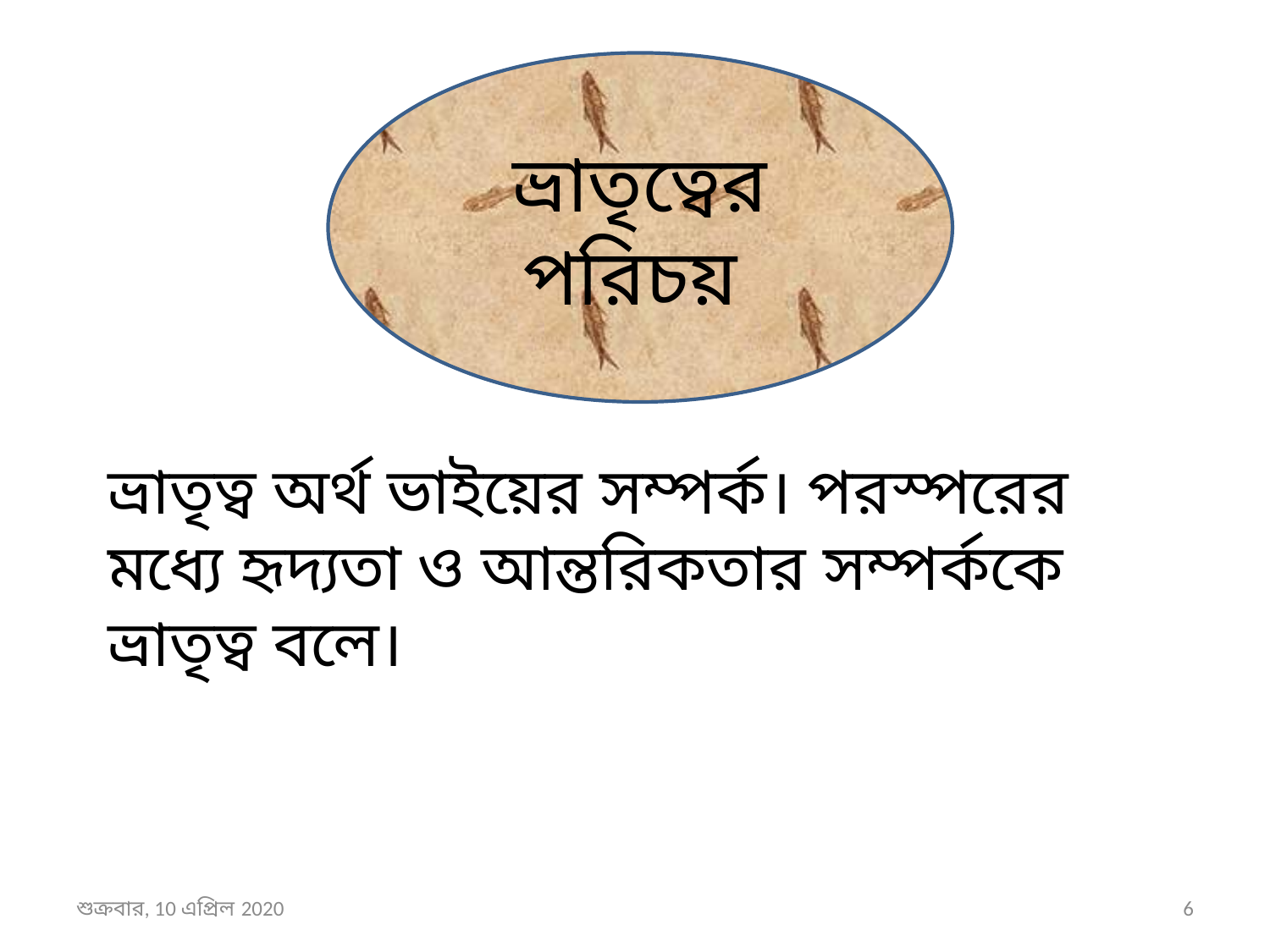

ভ্রাতৃত্বের পরিচয়
ভ্রাতৃত্ব অর্থ ভাইয়ের সম্পর্ক। পরস্পরের মধ্যে হৃদ্যতা ও আন্তরিকতার সম্পর্ককে ভ্রাতৃত্ব বলে।
শুক্রবার, 10 এপ্রিল 2020
6